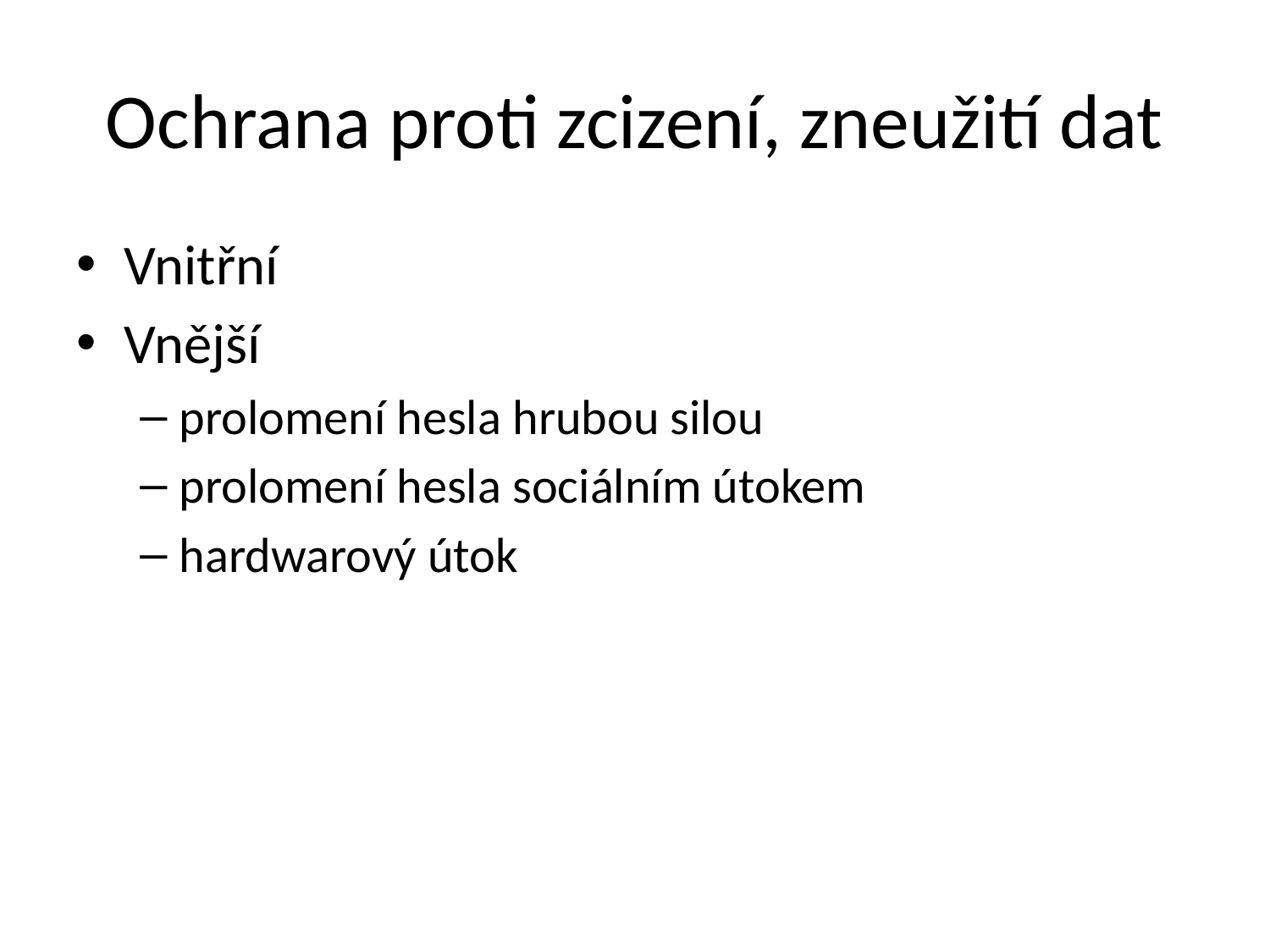

# Ochrana proti zcizení, zneužití dat
Vnitřní
Vnější
prolomení hesla hrubou silou
prolomení hesla sociálním útokem
hardwarový útok